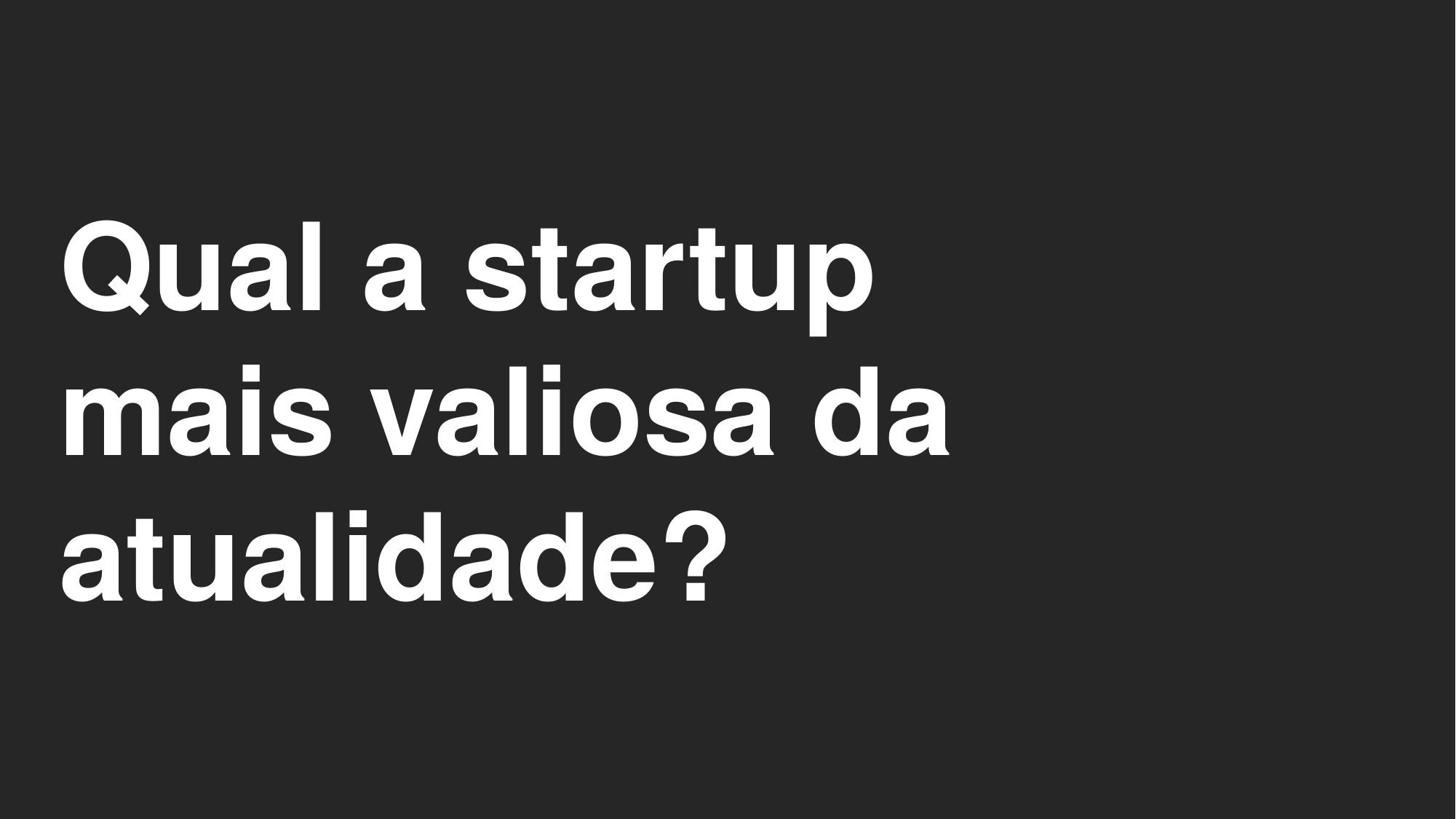

Qual a startup mais valiosa da atualidade?